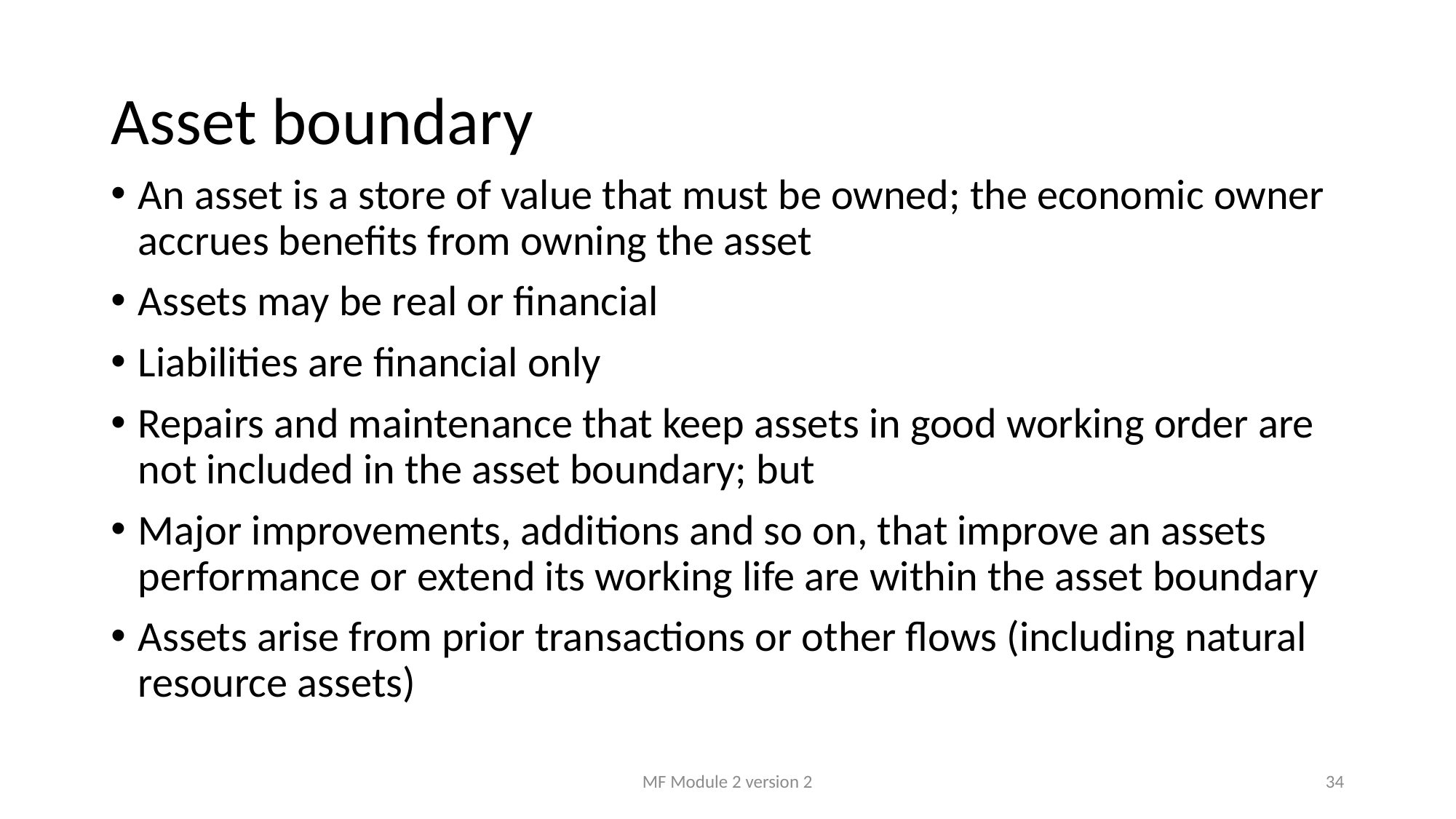

# Asset boundary
An asset is a store of value that must be owned; the economic owner accrues benefits from owning the asset
Assets may be real or financial
Liabilities are financial only
Repairs and maintenance that keep assets in good working order are not included in the asset boundary; but
Major improvements, additions and so on, that improve an assets performance or extend its working life are within the asset boundary
Assets arise from prior transactions or other flows (including natural resource assets)
MF Module 2 version 2
34